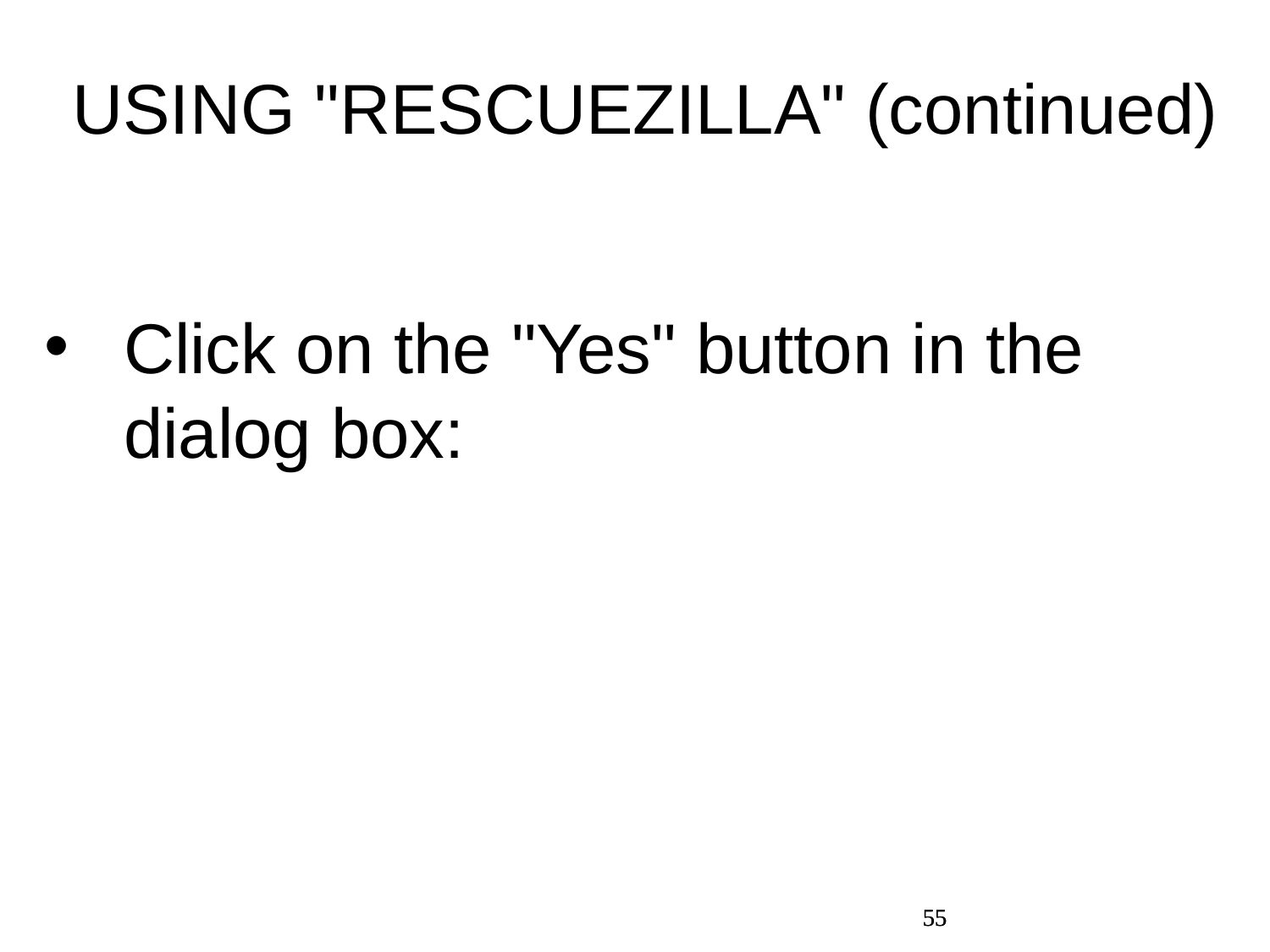

USING "RESCUEZILLA" (continued)
Click on the "Yes" button in the dialog box:
55
55